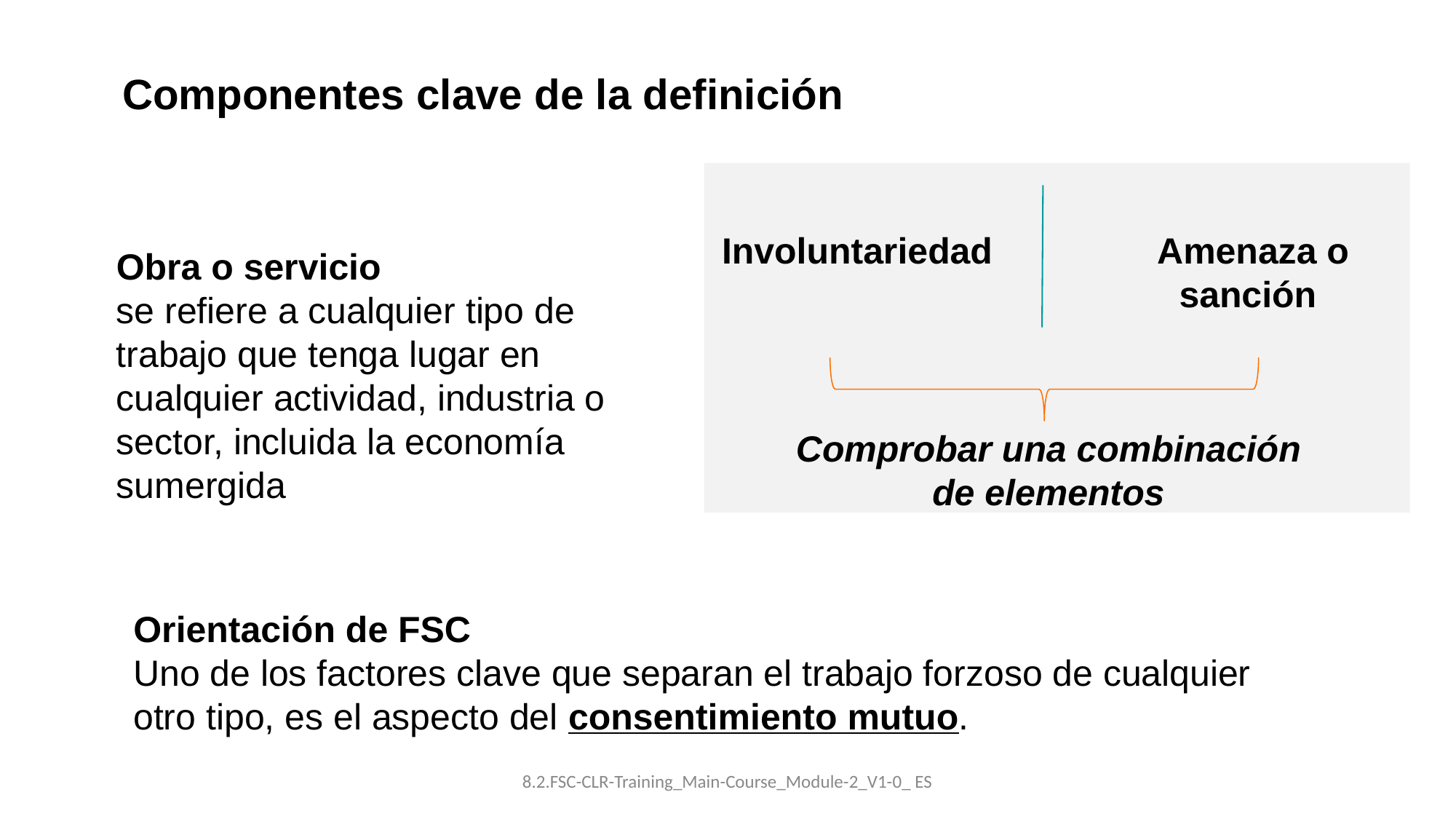

Componentes clave de la definición

Involuntariedad
Amenaza o sanción
Obra o servicio
se refiere a cualquier tipo de trabajo que tenga lugar en cualquier actividad, industria o sector, incluida la economía sumergida

Comprobar una combinación de elementos
Orientación de FSC
Uno de los factores clave que separan el trabajo forzoso de cualquier otro tipo, es el aspecto del consentimiento mutuo.
8.2.FSC-CLR-Training_Main-Course_Module-2_V1-0_ ES